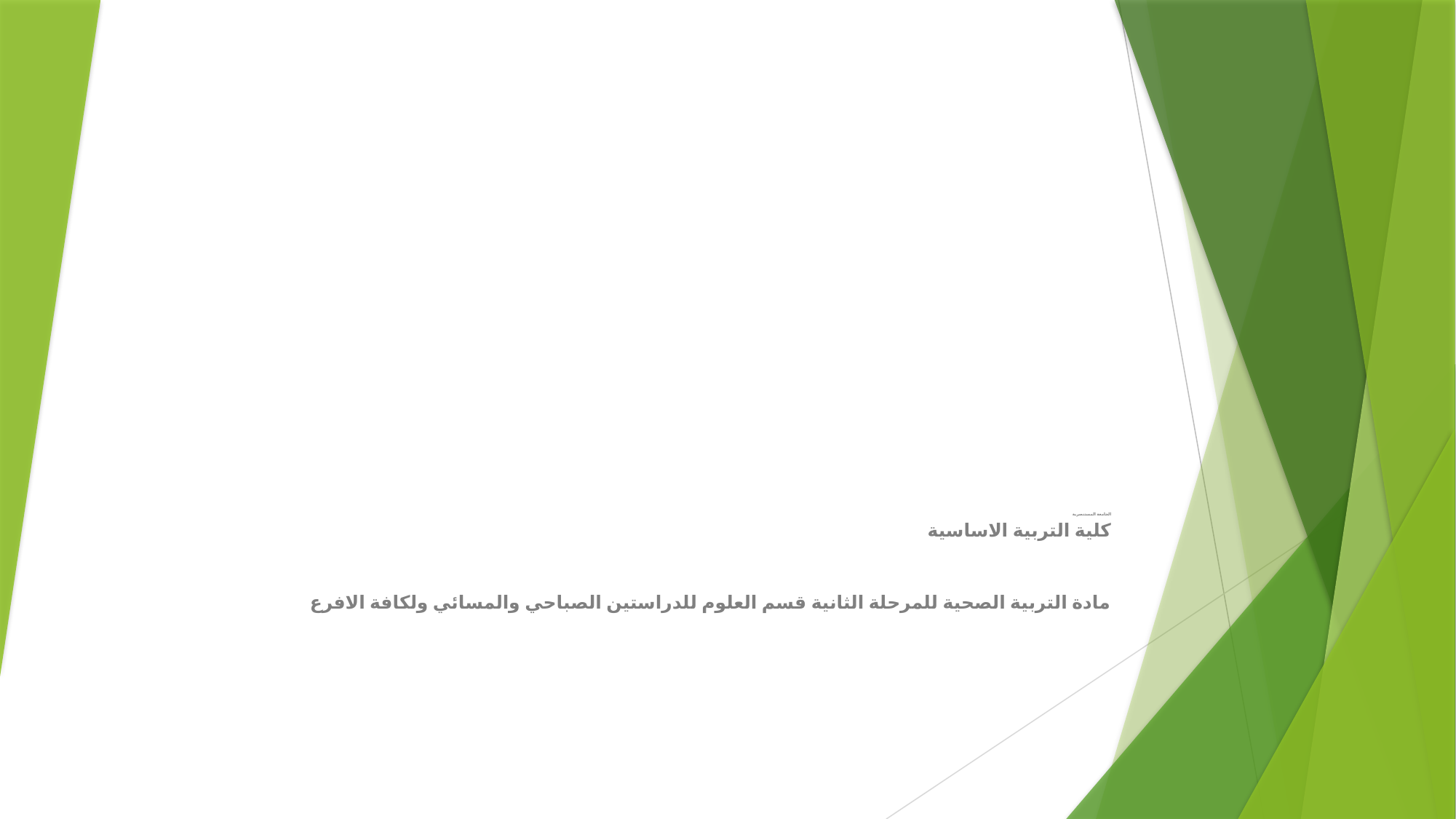

#

الجامعة المستنصرية
كلية التربية الاساسية

مادة التربية الصحية للمرحلة الثانية قسم العلوم للدراستين الصباحي والمسائي ولكافة الافرع